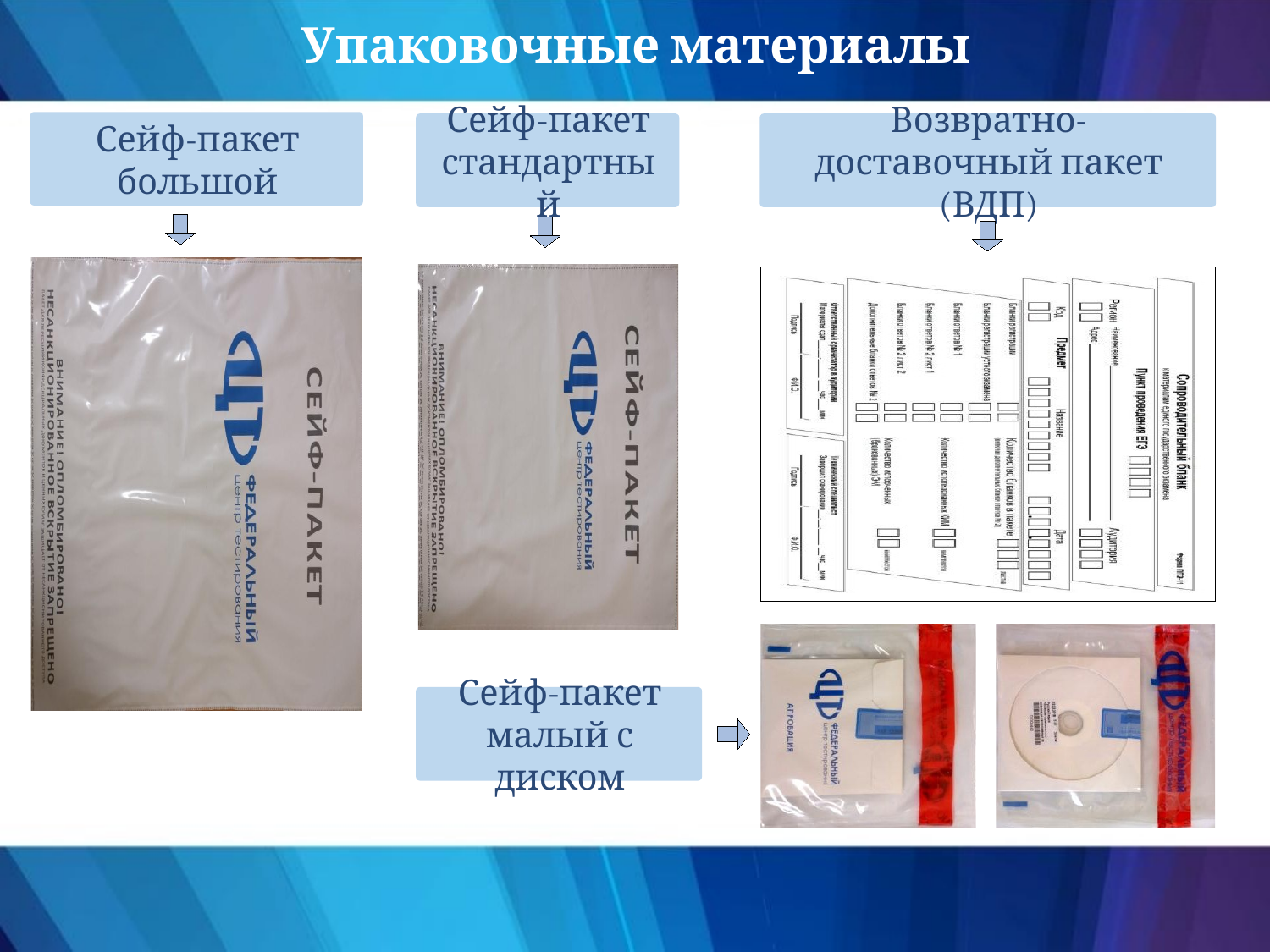

Упаковочные материалы
Сейф-пакет большой
Сейф-пакет стандартный
Возвратно-доставочный пакет (ВДП)

Сейф-пакет малый с диском